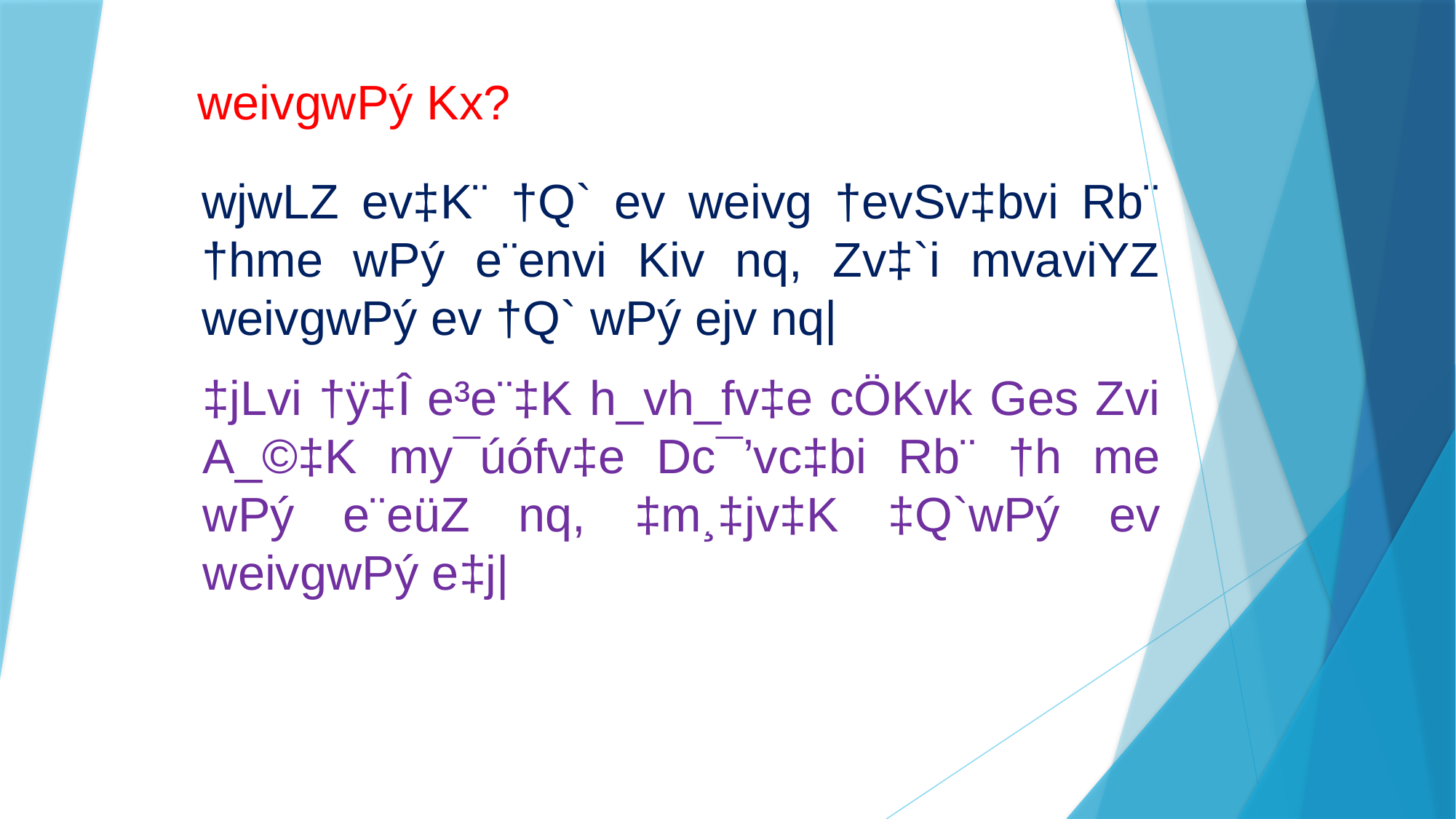

weivgwPý Kx?
wjwLZ ev‡K¨ †Q` ev weivg †evSv‡bvi Rb¨ †hme wPý e¨envi Kiv nq, Zv‡`i mvaviYZ weivgwPý ev †Q` wPý ejv nq|
‡jLvi †ÿ‡Î e³e¨‡K h_vh_fv‡e cÖKvk Ges Zvi A_©‡K my¯úófv‡e Dc¯’vc‡bi Rb¨ †h me wPý e¨eüZ nq, ‡m¸‡jv‡K ‡Q`wPý ev weivgwPý e‡j|